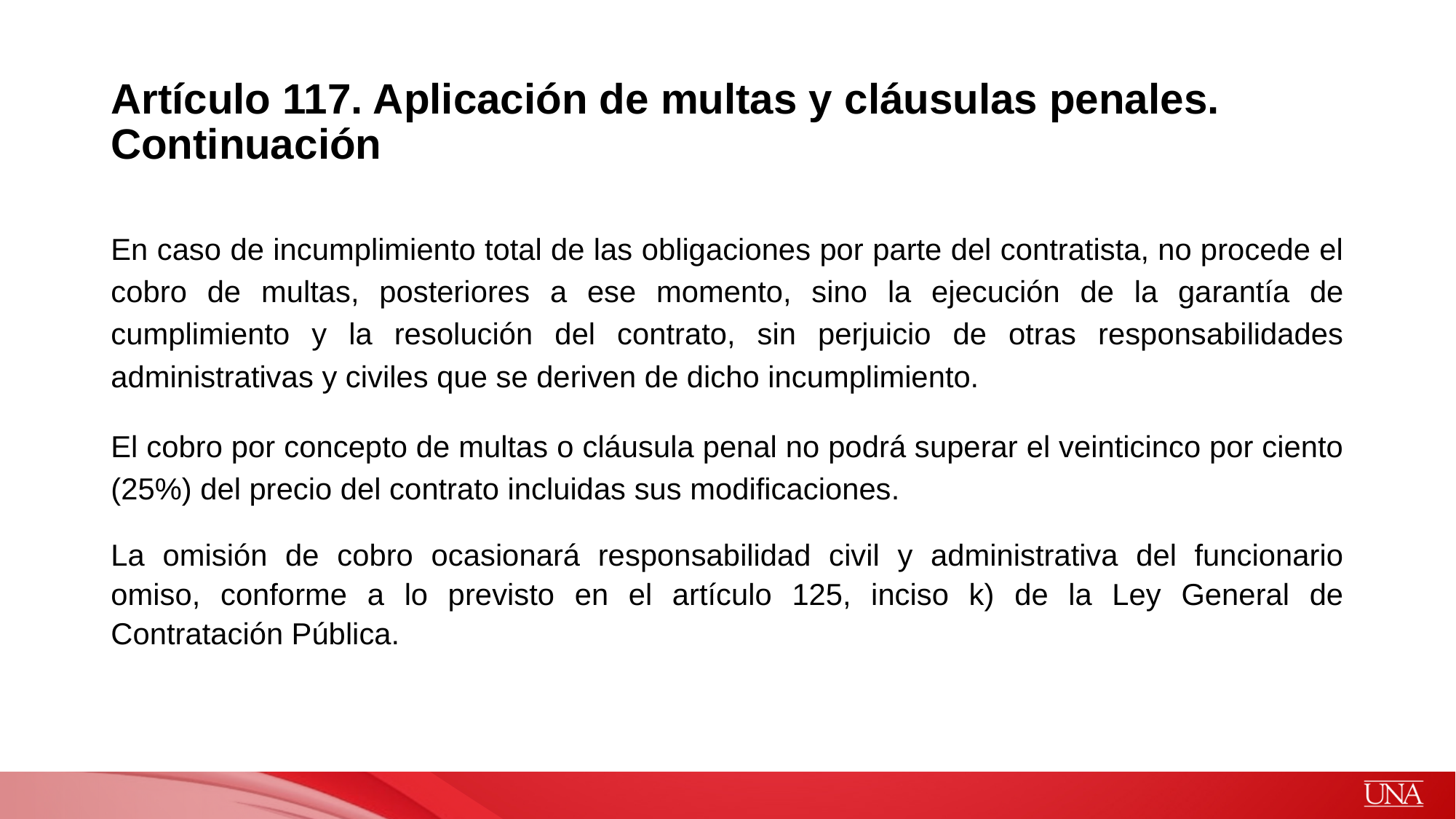

# Artículo 117. Aplicación de multas y cláusulas penales. Continuación
En caso de incumplimiento total de las obligaciones por parte del contratista, no procede el cobro de multas, posteriores a ese momento, sino la ejecución de la garantía de cumplimiento y la resolución del contrato, sin perjuicio de otras responsabilidades administrativas y civiles que se deriven de dicho incumplimiento.
El cobro por concepto de multas o cláusula penal no podrá superar el veinticinco por ciento (25%) del precio del contrato incluidas sus modificaciones.
La omisión de cobro ocasionará responsabilidad civil y administrativa del funcionario omiso, conforme a lo previsto en el artículo 125, inciso k) de la Ley General de Contratación Pública.